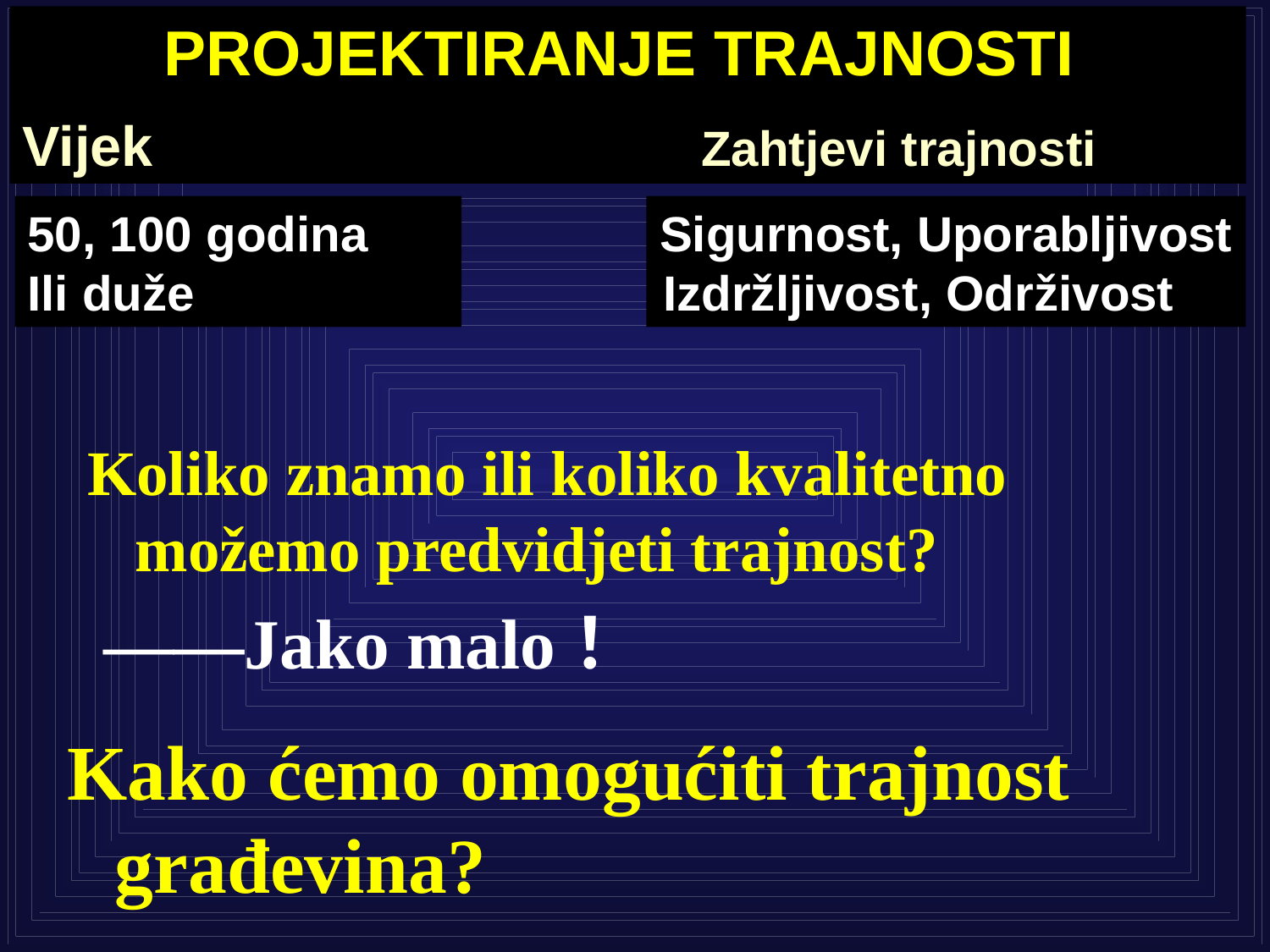

PROJEKTIRANJE TRAJNOSTI
Vijek                                   Zahtjevi trajnosti
50, 100 godina   Ili duže
Sigurnost, Uporabljivost Izdržljivost, Održivost
Koliko znamo ili koliko kvalitetno možemo predvidjeti trajnost?
 ——Jako malo！
Kako ćemo omogućiti trajnost građevina?